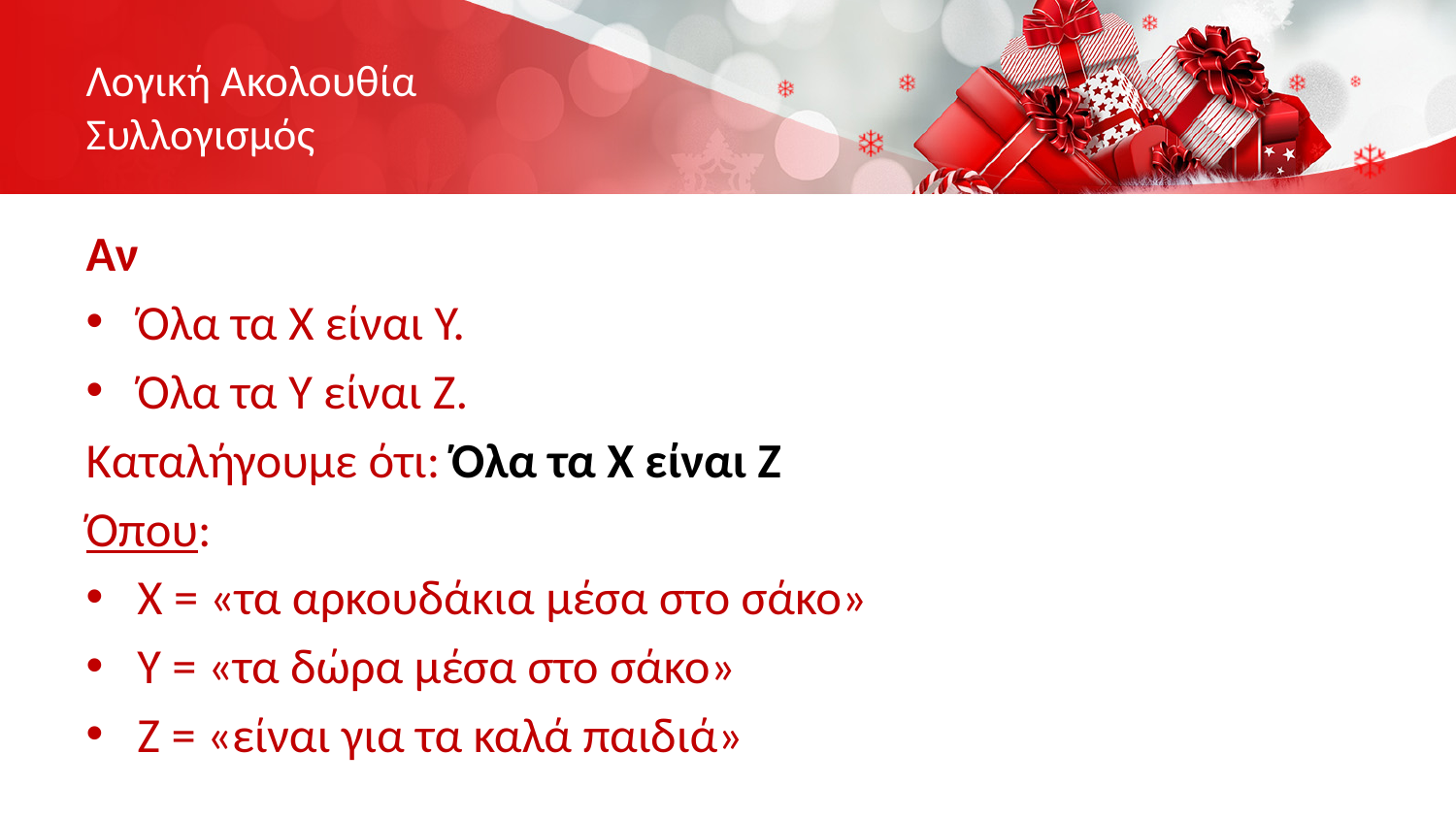

# Λογική Ακολουθία Συλλογισμός
Αν
Όλα τα Χ είναι Υ.
Όλα τα Υ είναι Ζ.
Καταλήγουμε ότι: Όλα τα Χ είναι Ζ
Όπου:
Χ = «τα αρκουδάκια μέσα στο σάκο»
Υ = «τα δώρα μέσα στο σάκο»
Ζ = «είναι για τα καλά παιδιά»